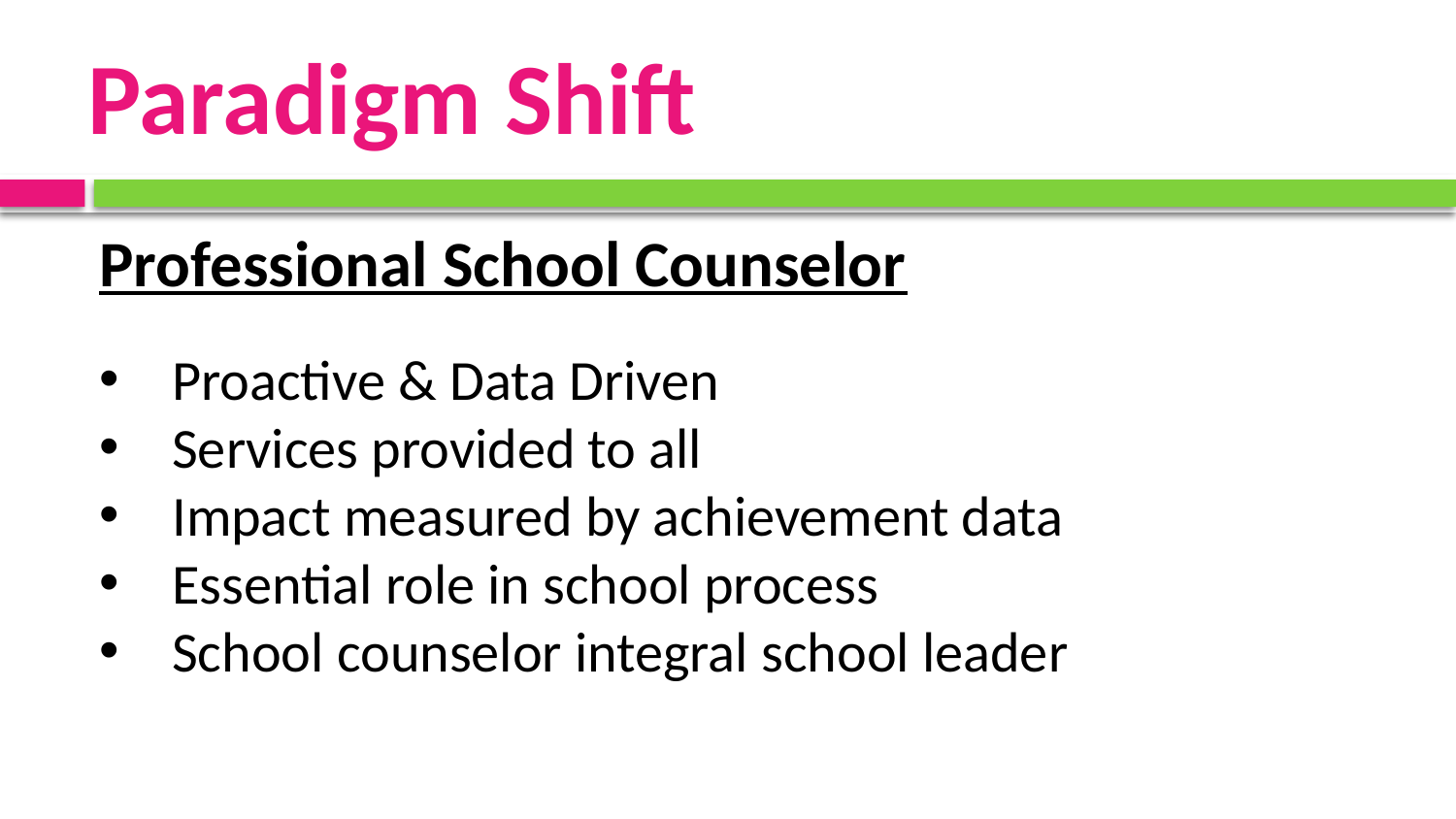

# Paradigm Shift
Professional School Counselor

Proactive & Data Driven
Services provided to all
Impact measured by achievement data
Essential role in school process
School counselor integral school leader